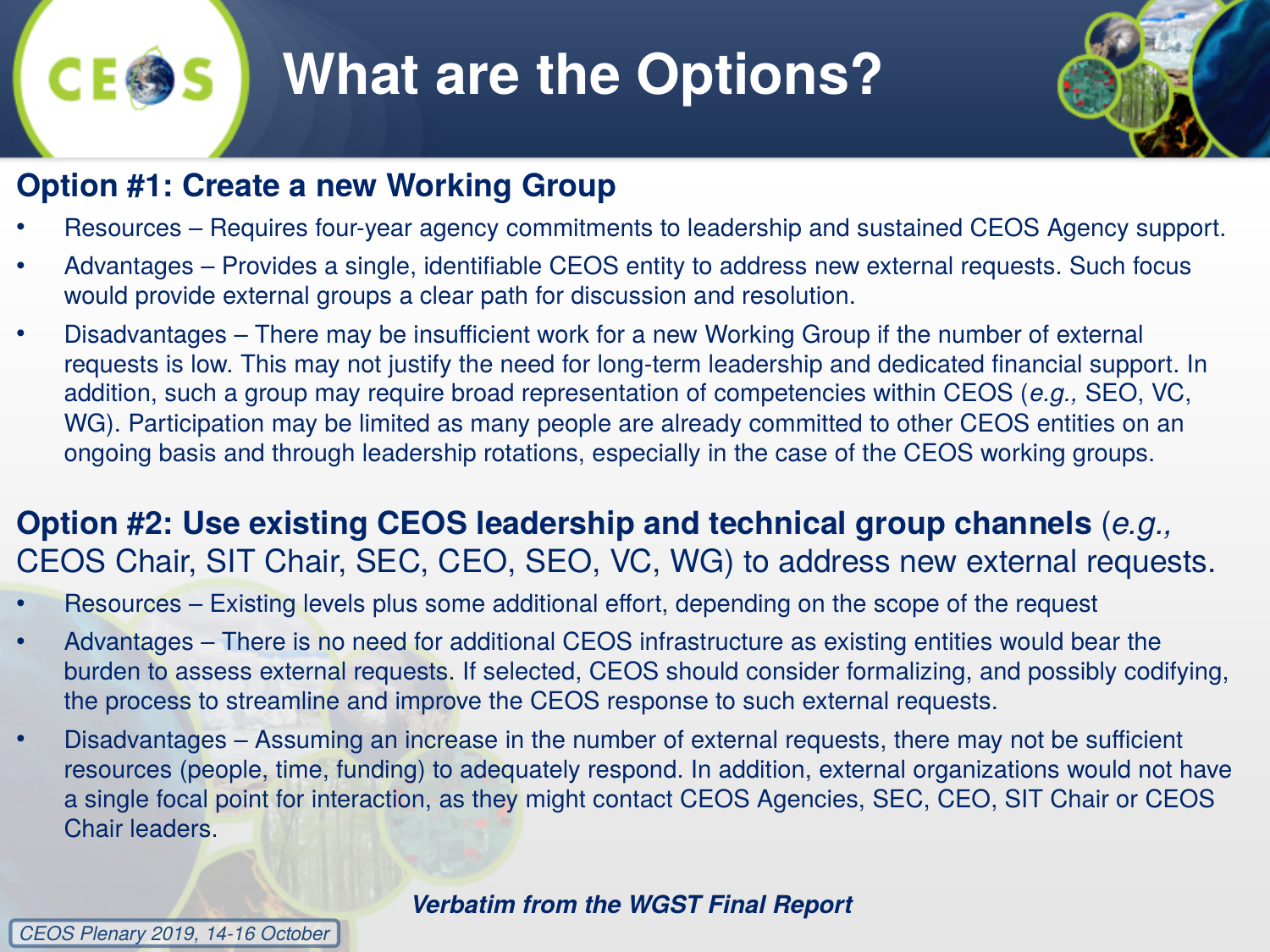

What are the Options?
Option #1: Create a new Working Group
Resources – Requires four-year agency commitments to leadership and sustained CEOS Agency support.
Advantages – Provides a single, identifiable CEOS entity to address new external requests. Such focus would provide external groups a clear path for discussion and resolution.
Disadvantages – There may be insufficient work for a new Working Group if the number of external requests is low. This may not justify the need for long-term leadership and dedicated financial support. In addition, such a group may require broad representation of competencies within CEOS (e.g., SEO, VC, WG). Participation may be limited as many people are already committed to other CEOS entities on an ongoing basis and through leadership rotations, especially in the case of the CEOS working groups.

Option #2: Use existing CEOS leadership and technical group channels (e.g., CEOS Chair, SIT Chair, SEC, CEO, SEO, VC, WG) to address new external requests.
Resources – Existing levels plus some additional effort, depending on the scope of the request
Advantages – There is no need for additional CEOS infrastructure as existing entities would bear the burden to assess external requests. If selected, CEOS should consider formalizing, and possibly codifying, the process to streamline and improve the CEOS response to such external requests.
Disadvantages – Assuming an increase in the number of external requests, there may not be sufficient resources (people, time, funding) to adequately respond. In addition, external organizations would not have a single focal point for interaction, as they might contact CEOS Agencies, SEC, CEO, SIT Chair or CEOS Chair leaders.

Verbatim from the WGST Final Report